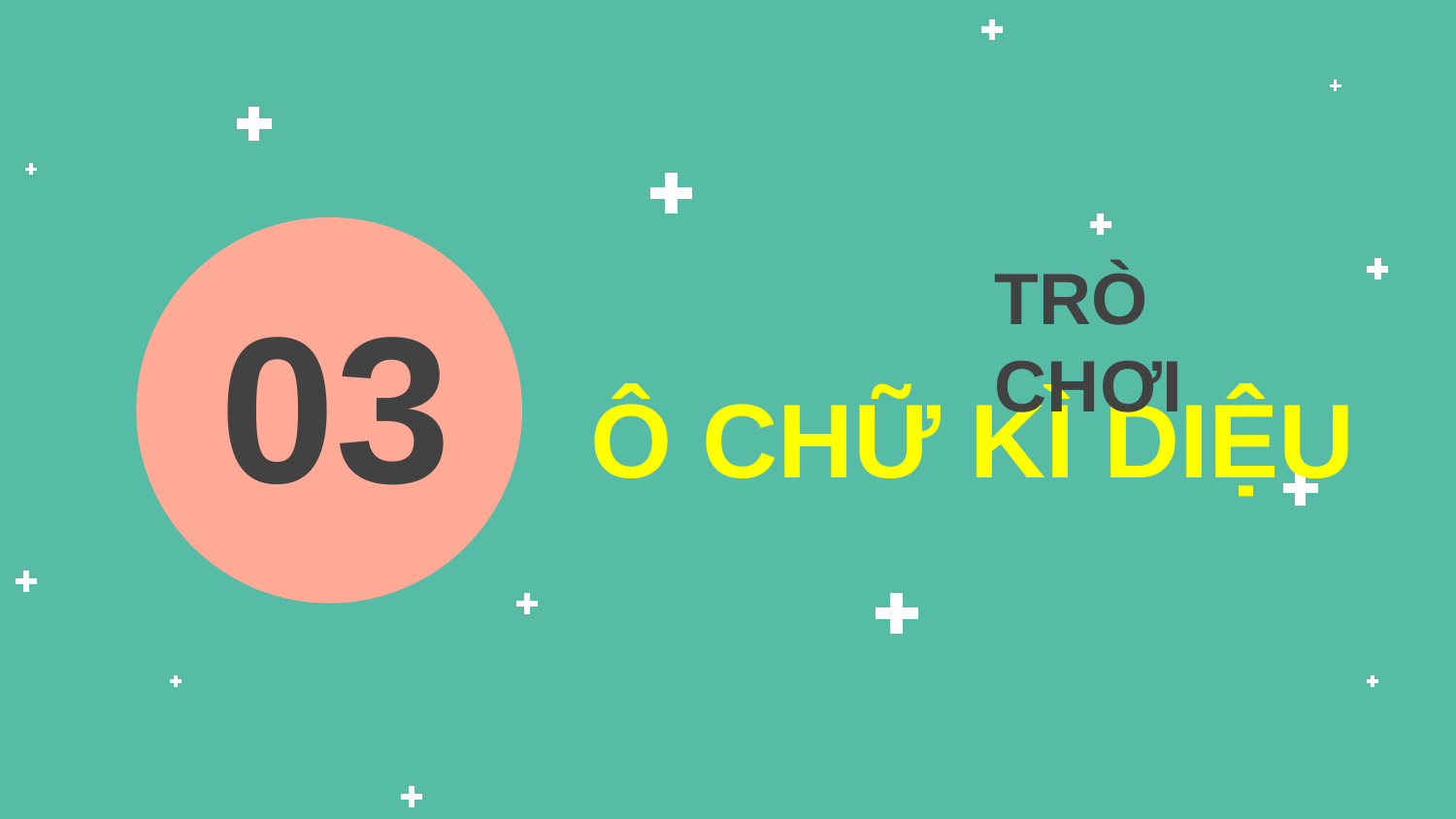

TRÒ CHƠI
03
# Ô CHỮ KÌ DIỆU